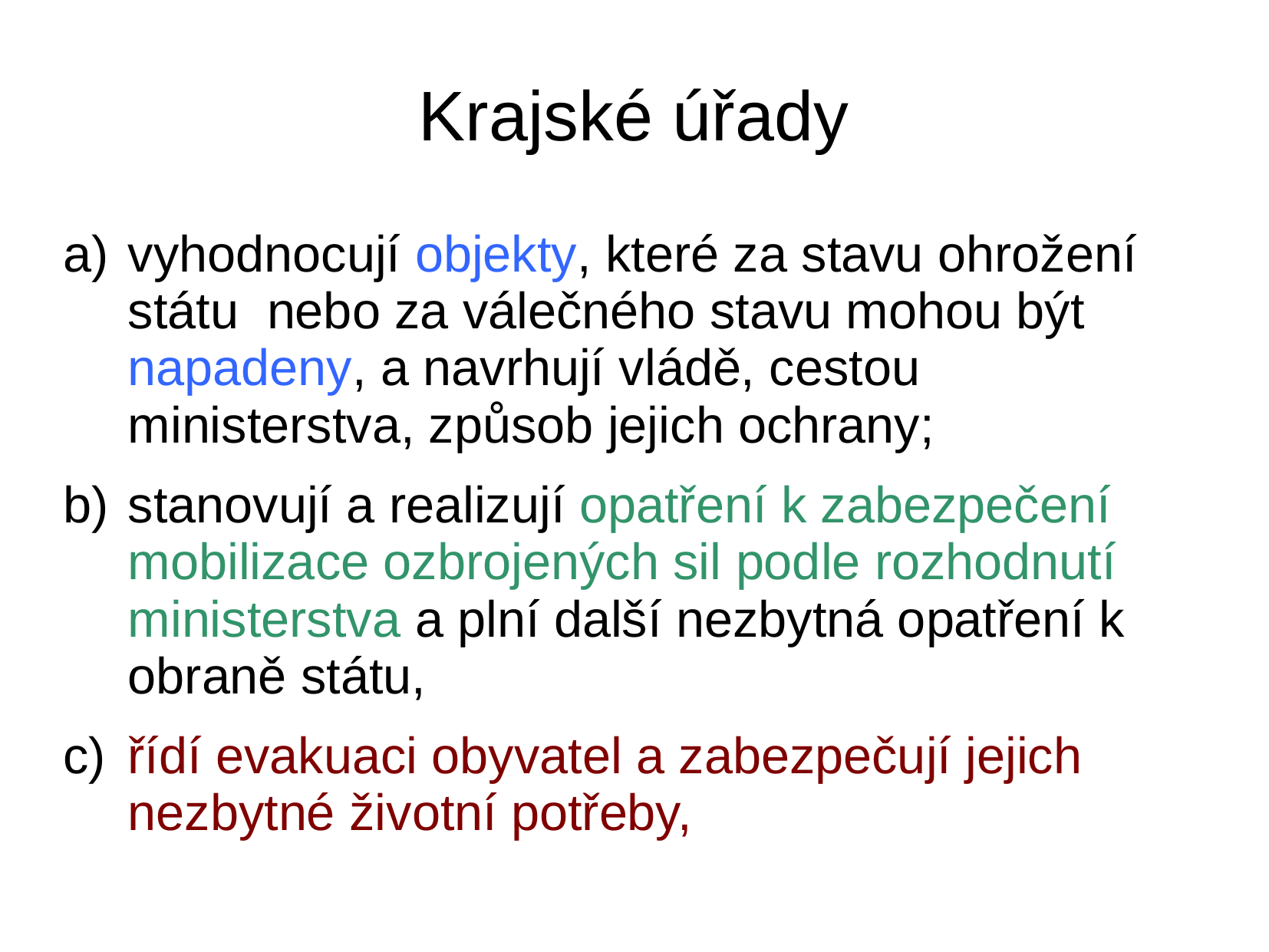

# Krajské úřady
vyhodnocují objekty, které za stavu ohrožení státu  nebo za válečného stavu mohou být napadeny, a navrhují vládě, cestou ministerstva, způsob jejich ochrany;
stanovují a realizují opatření k zabezpečení mobilizace ozbrojených sil podle rozhodnutí ministerstva a plní další nezbytná opatření k obraně státu,
řídí evakuaci obyvatel a zabezpečují jejich nezbytné životní potřeby,